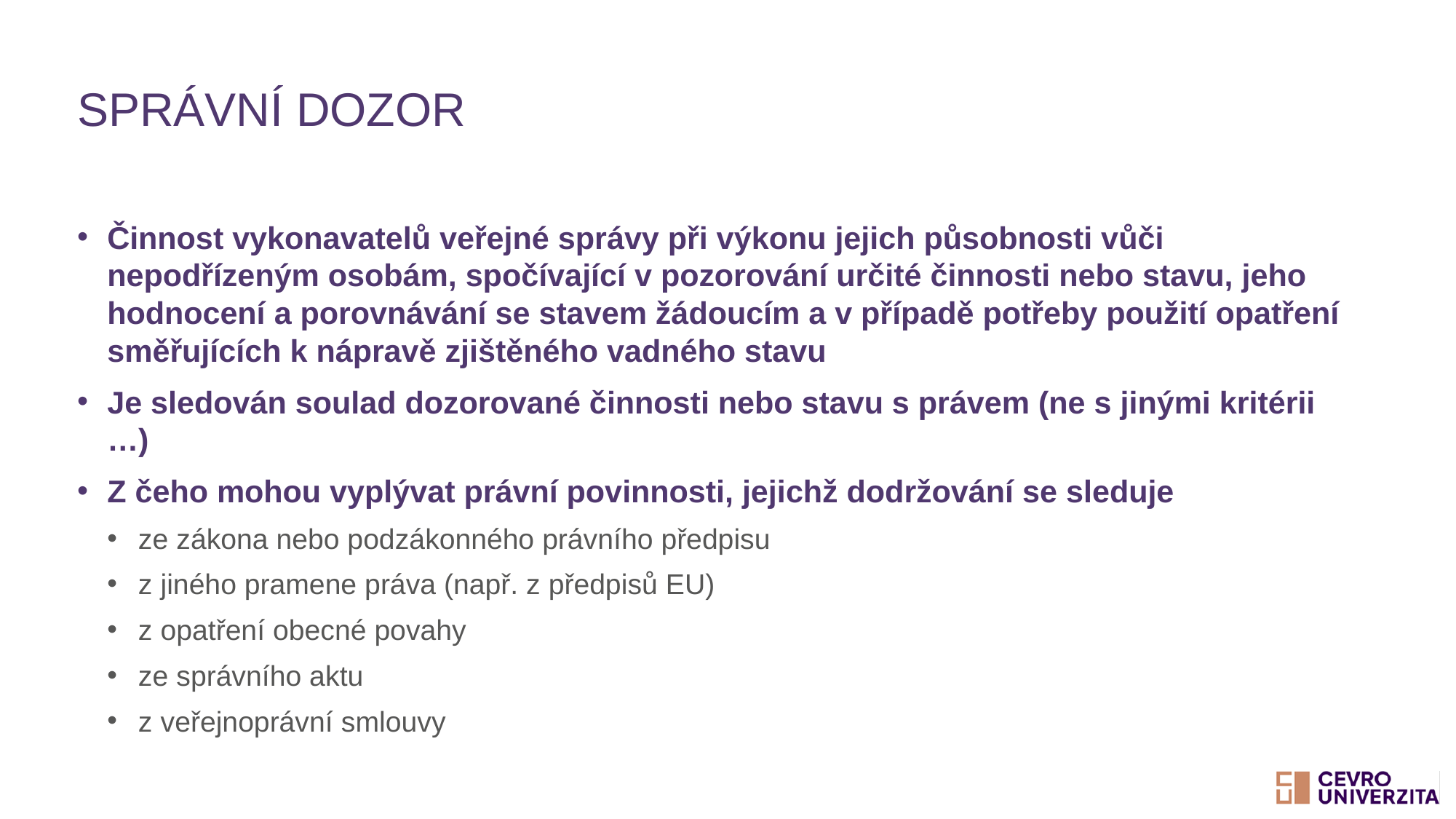

# Správní dozor
Činnost vykonavatelů veřejné správy při výkonu jejich působnosti vůči nepodřízeným osobám, spočívající v pozorování určité činnosti nebo stavu, jeho hodnocení a porovnávání se stavem žádoucím a v případě potřeby použití opatření směřujících k nápravě zjištěného vadného stavu
Je sledován soulad dozorované činnosti nebo stavu s právem (ne s jinými kritérii …)
Z čeho mohou vyplývat právní povinnosti, jejichž dodržování se sleduje
ze zákona nebo podzákonného právního předpisu
z jiného pramene práva (např. z předpisů EU)
z opatření obecné povahy
ze správního aktu
z veřejnoprávní smlouvy